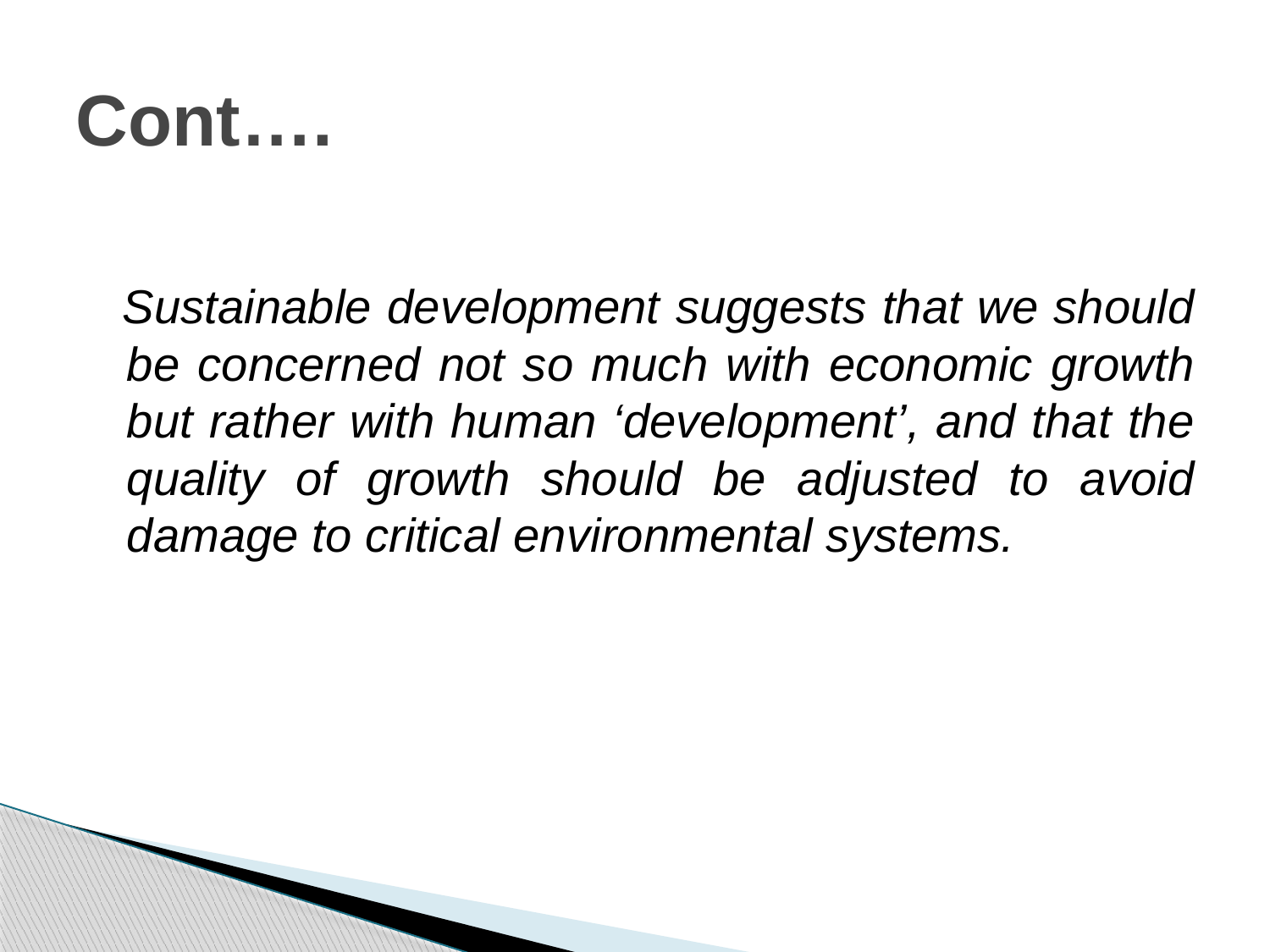

# Cont….

  Sustainable development suggests that we should be concerned not so much with economic growth but rather with human ‘development’, and that the quality of growth should be adjusted to avoid damage to critical environmental systems.